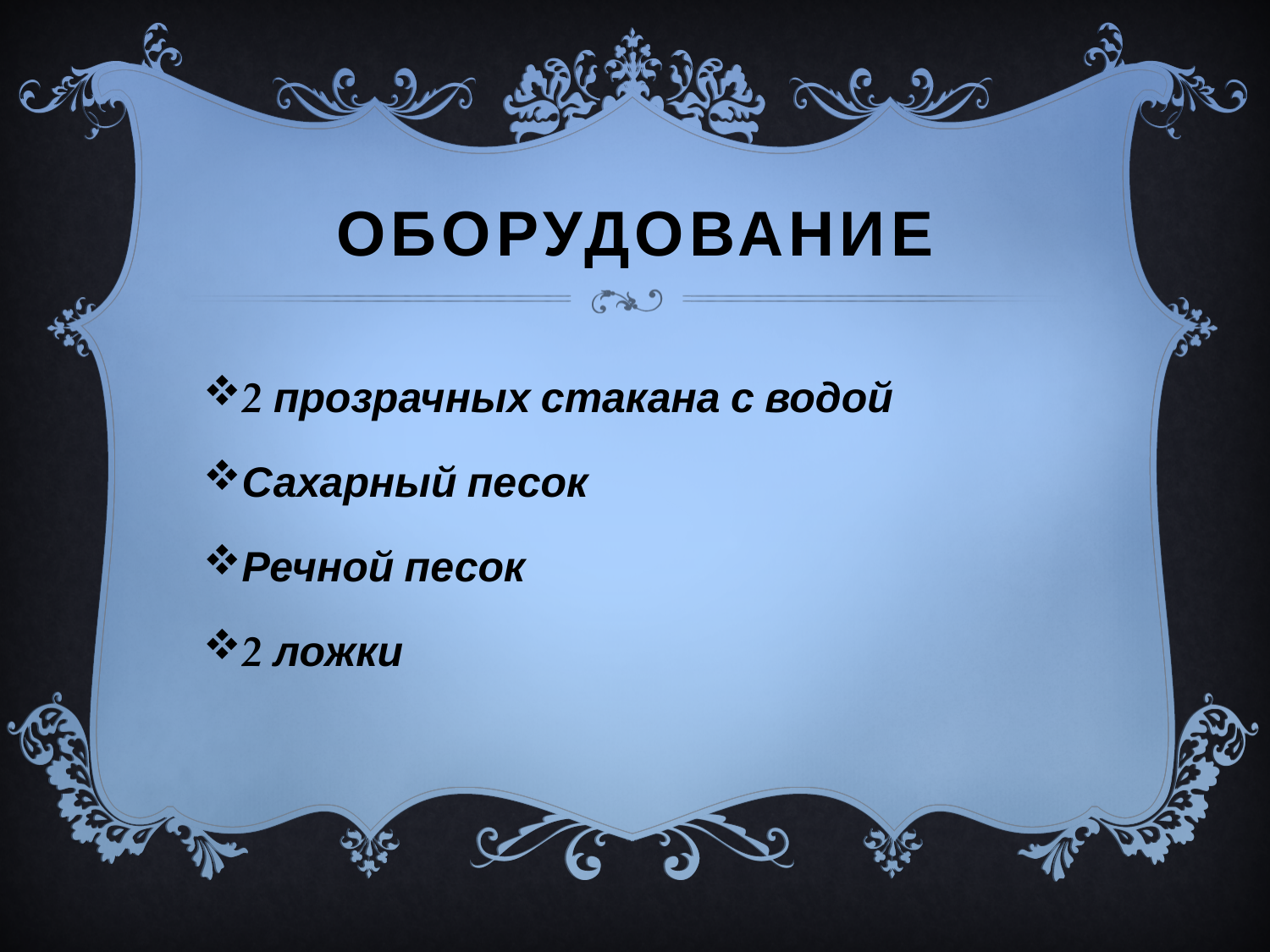

# Оборудование
2 прозрачных стакана с водой
Сахарный песок
Речной песок
2 ложки